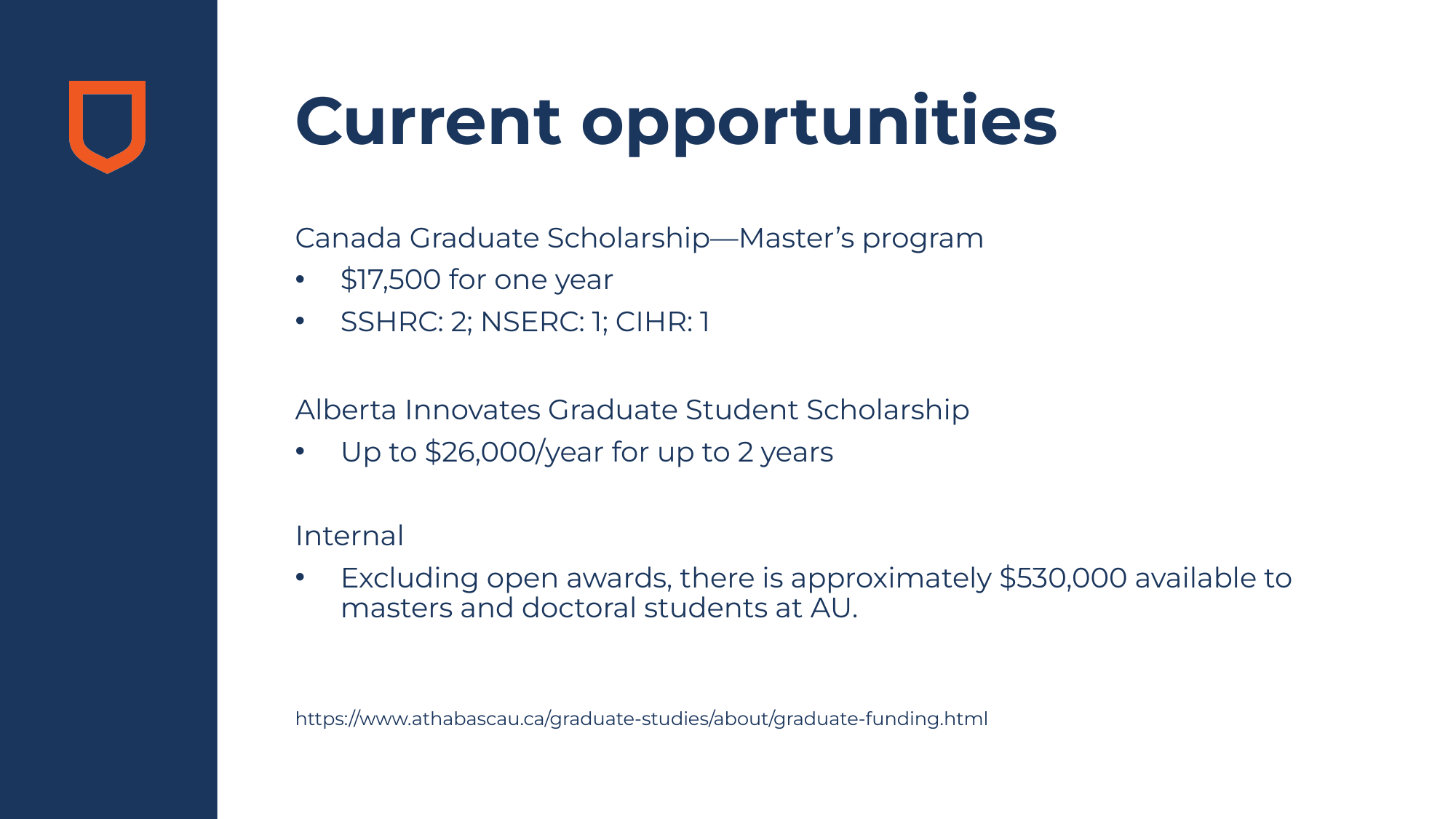

# Current opportunities
Canada Graduate Scholarship—Master’s program
$17,500 for one year
SSHRC: 2; NSERC: 1; CIHR: 1

Alberta Innovates Graduate Student Scholarship
Up to $26,000/year for up to 2 years

Internal
Excluding open awards, there is approximately $530,000 available to masters and doctoral students at AU.

https://www.athabascau.ca/graduate-studies/about/graduate-funding.html